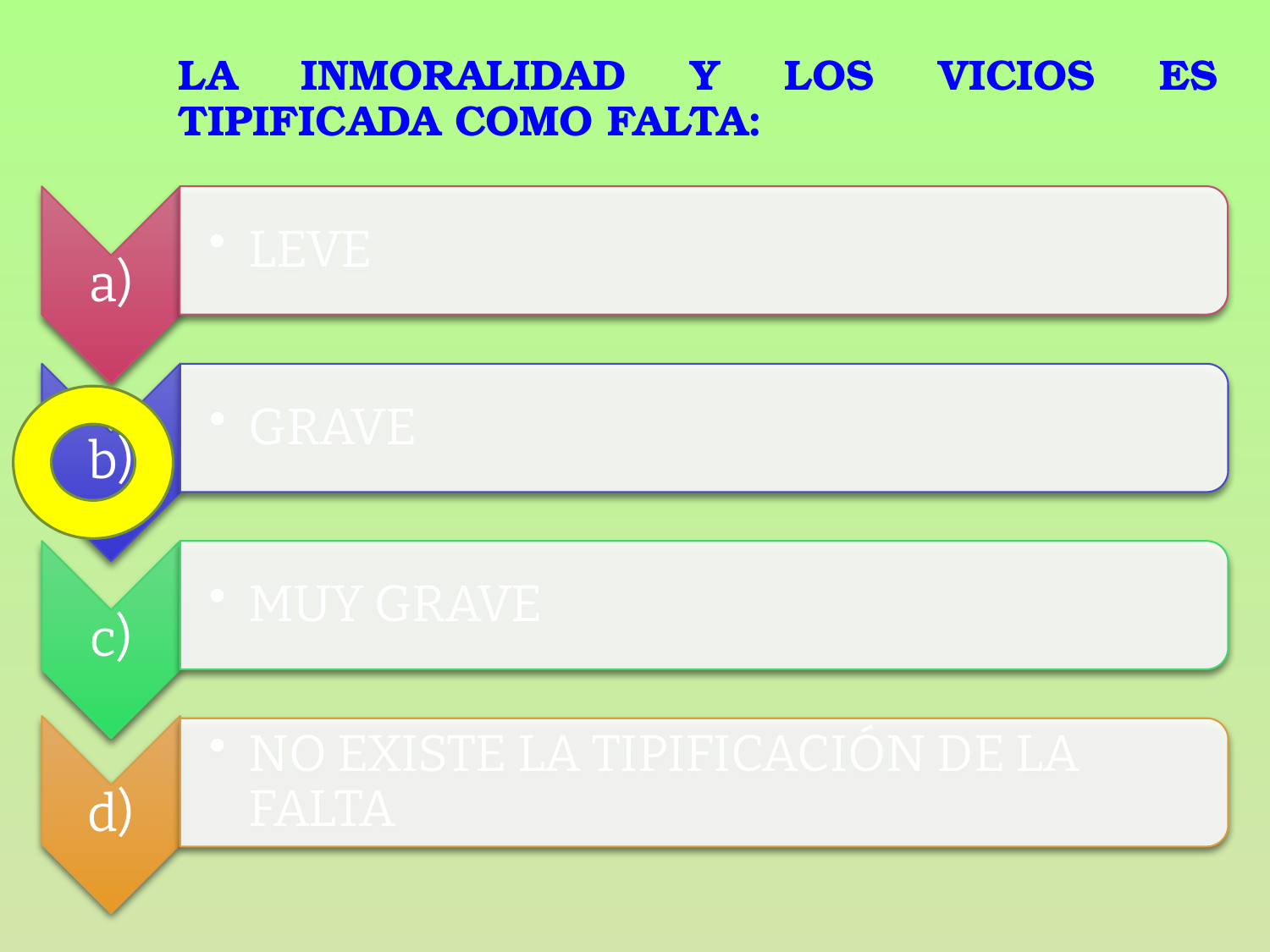

# LA INMORALIDAD Y LOS VICIOS ES TIPIFICADA COMO FALTA:
a)
LEVE
b)
GRAVE
c)
MUY GRAVE
d)
NO EXISTE LA TIPIFICACIÓN DE LA FALTA